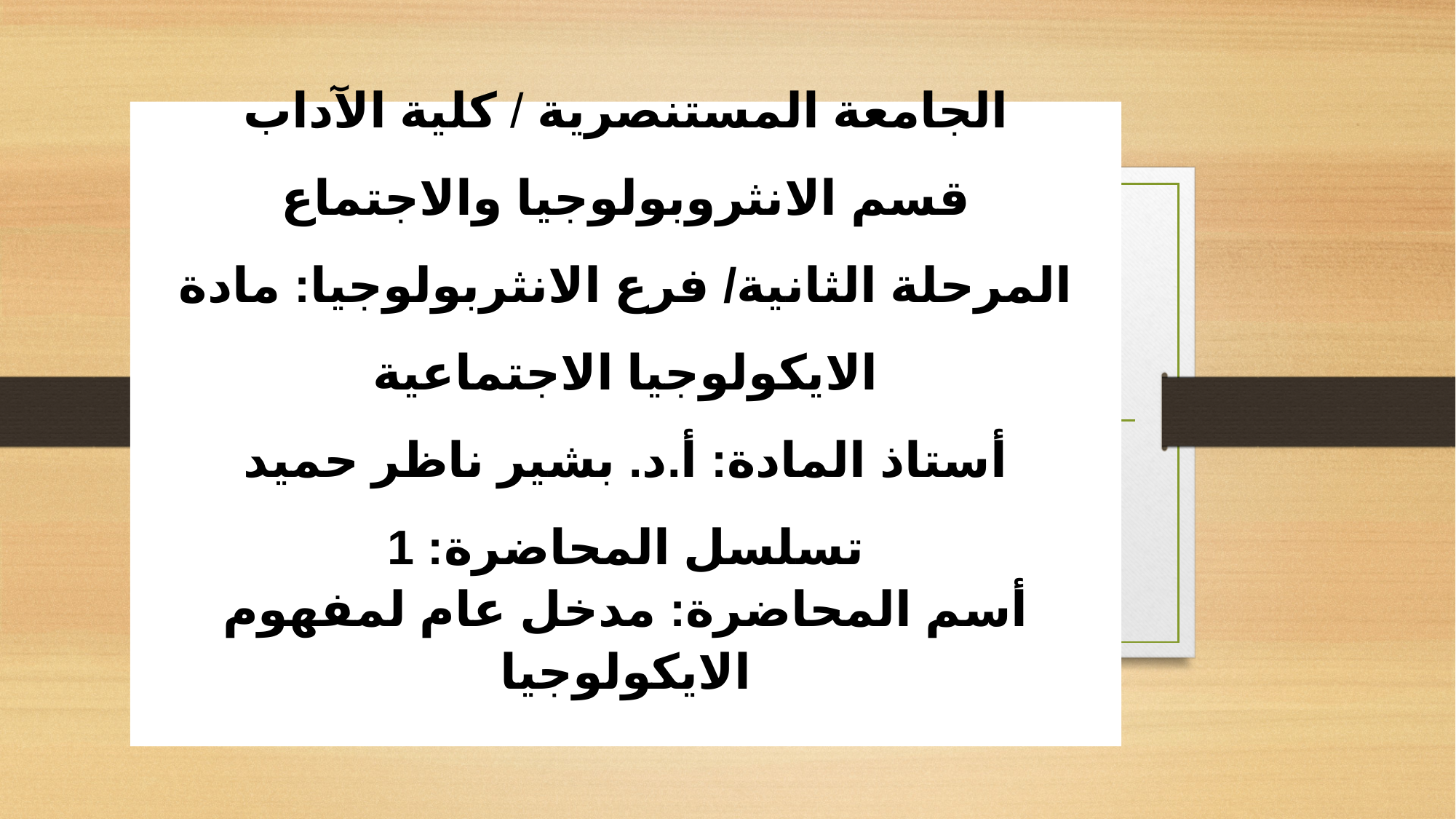

الجامعة المستنصرية / كلية الآداب
قسم الانثروبولوجيا والاجتماع
المرحلة الثانية/ فرع الانثربولوجيا: مادة الايكولوجيا الاجتماعية
أستاذ المادة: أ.د. بشير ناظر حميد
تسلسل المحاضرة: 1
أسم المحاضرة: مدخل عام لمفهوم الايكولوجيا